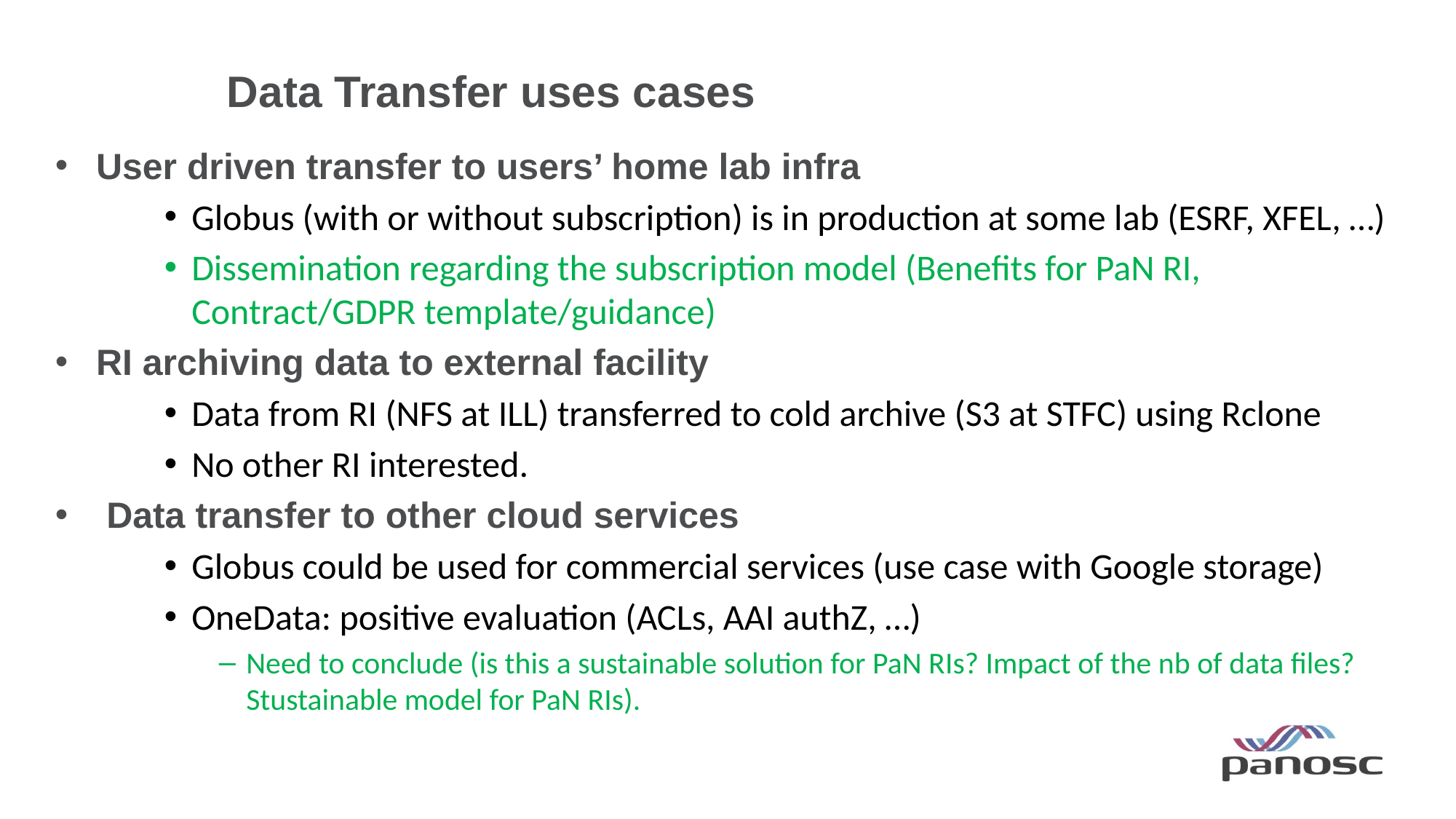

# Data Transfer uses cases
User driven transfer to users’ home lab infra
Globus (with or without subscription) is in production at some lab (ESRF, XFEL, …)
Dissemination regarding the subscription model (Benefits for PaN RI, Contract/GDPR template/guidance)
RI archiving data to external facility
Data from RI (NFS at ILL) transferred to cold archive (S3 at STFC) using Rclone
No other RI interested.
 Data transfer to other cloud services
Globus could be used for commercial services (use case with Google storage)
OneData: positive evaluation (ACLs, AAI authZ, …)
Need to conclude (is this a sustainable solution for PaN RIs? Impact of the nb of data files? Stustainable model for PaN RIs).